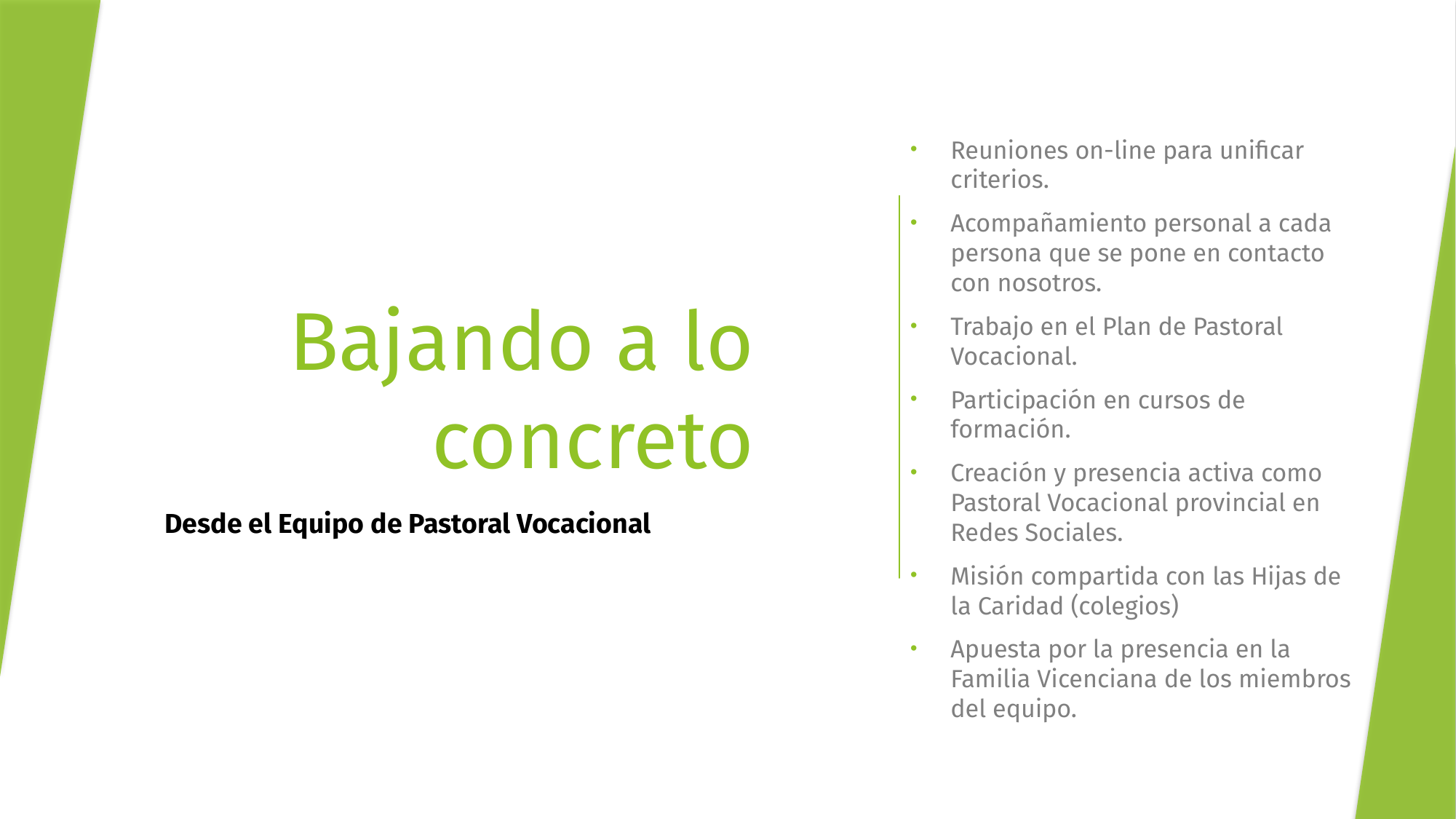

# Bajando a lo concreto
Reuniones on-line para unificar criterios.
Acompañamiento personal a cada persona que se pone en contacto con nosotros.
Trabajo en el Plan de Pastoral Vocacional.
Participación en cursos de formación.
Creación y presencia activa como Pastoral Vocacional provincial en Redes Sociales.
Misión compartida con las Hijas de la Caridad (colegios)
Apuesta por la presencia en la Familia Vicenciana de los miembros del equipo.

Desde el Equipo de Pastoral Vocacional